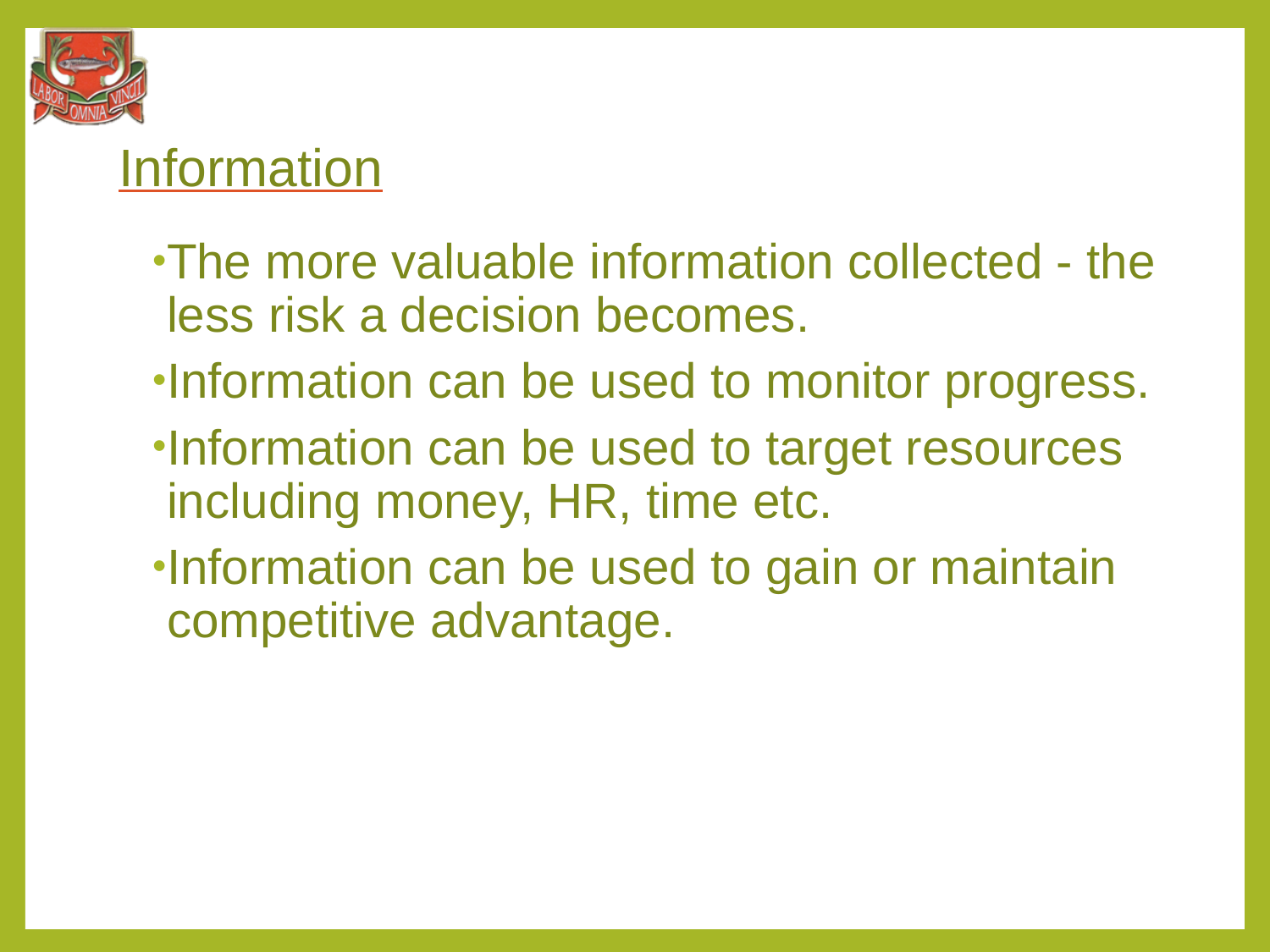

# Information
The more valuable information collected - the less risk a decision becomes.
Information can be used to monitor progress.
Information can be used to target resources including money, HR, time etc.
Information can be used to gain or maintain competitive advantage.